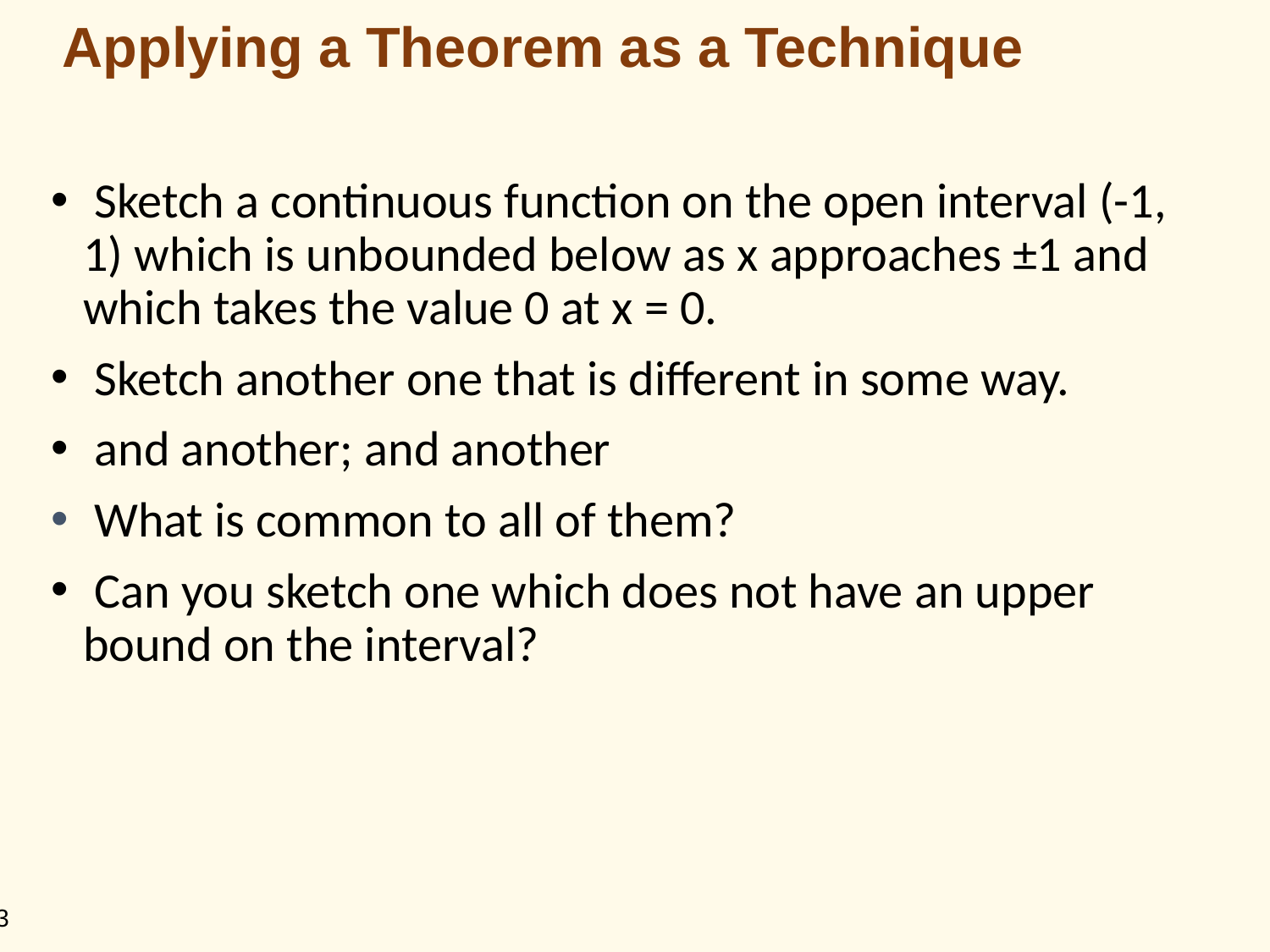

# Applying a Theorem as a Technique
 Sketch a continuous function on the open interval (-1, 1) which is unbounded below as x approaches ±1 and which takes the value 0 at x = 0.
 Sketch another one that is different in some way.
 and another; and another
 What is common to all of them?
 Can you sketch one which does not have an upper bound on the interval?